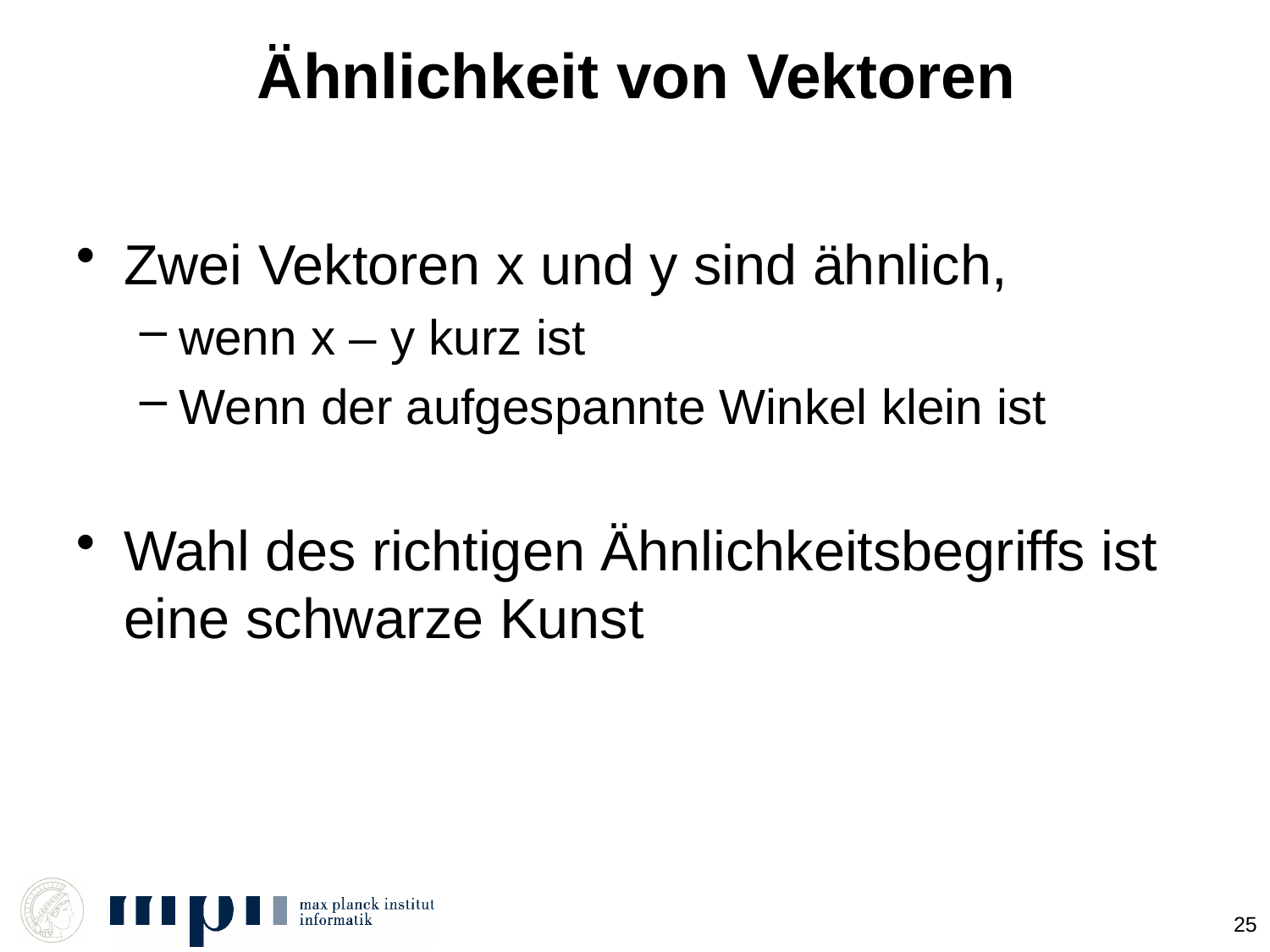

# Ähnlichkeit von Vektoren
Zwei Vektoren x und y sind ähnlich,
wenn x – y kurz ist
Wenn der aufgespannte Winkel klein ist

Wahl des richtigen Ähnlichkeitsbegriffs ist eine schwarze Kunst
25